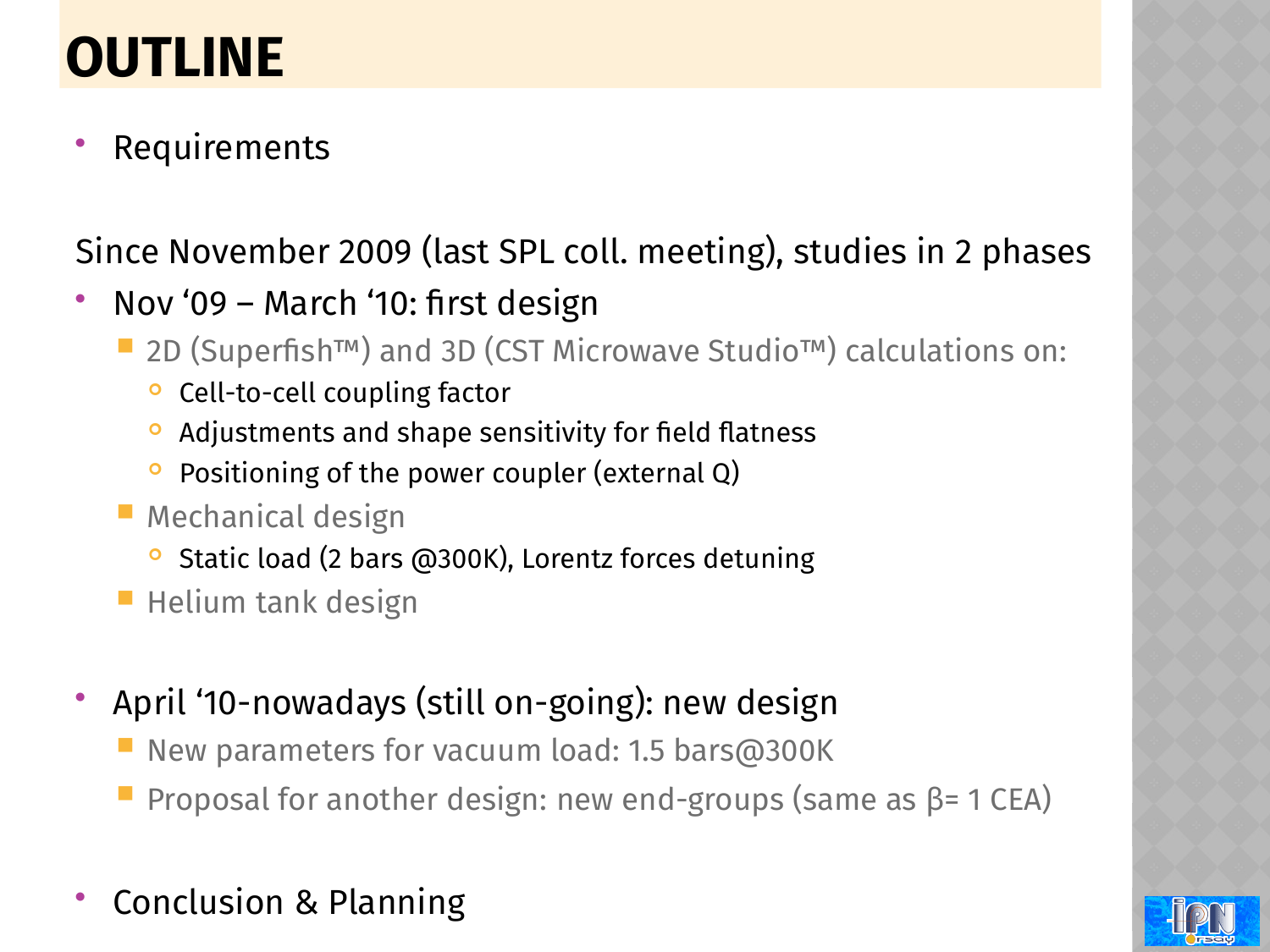

# outline
Requirements

Since November 2009 (last SPL coll. meeting), studies in 2 phases
Nov ‘09 – March ‘10: first design
2D (Superfish™) and 3D (CST Microwave Studio™) calculations on:
Cell-to-cell coupling factor
Adjustments and shape sensitivity for field flatness
Positioning of the power coupler (external Q)
Mechanical design
Static load (2 bars @300K), Lorentz forces detuning
Helium tank design

April ‘10-nowadays (still on-going): new design
New parameters for vacuum load: 1.5 bars@300K
Proposal for another design: new end-groups (same as β= 1 CEA)

Conclusion & Planning